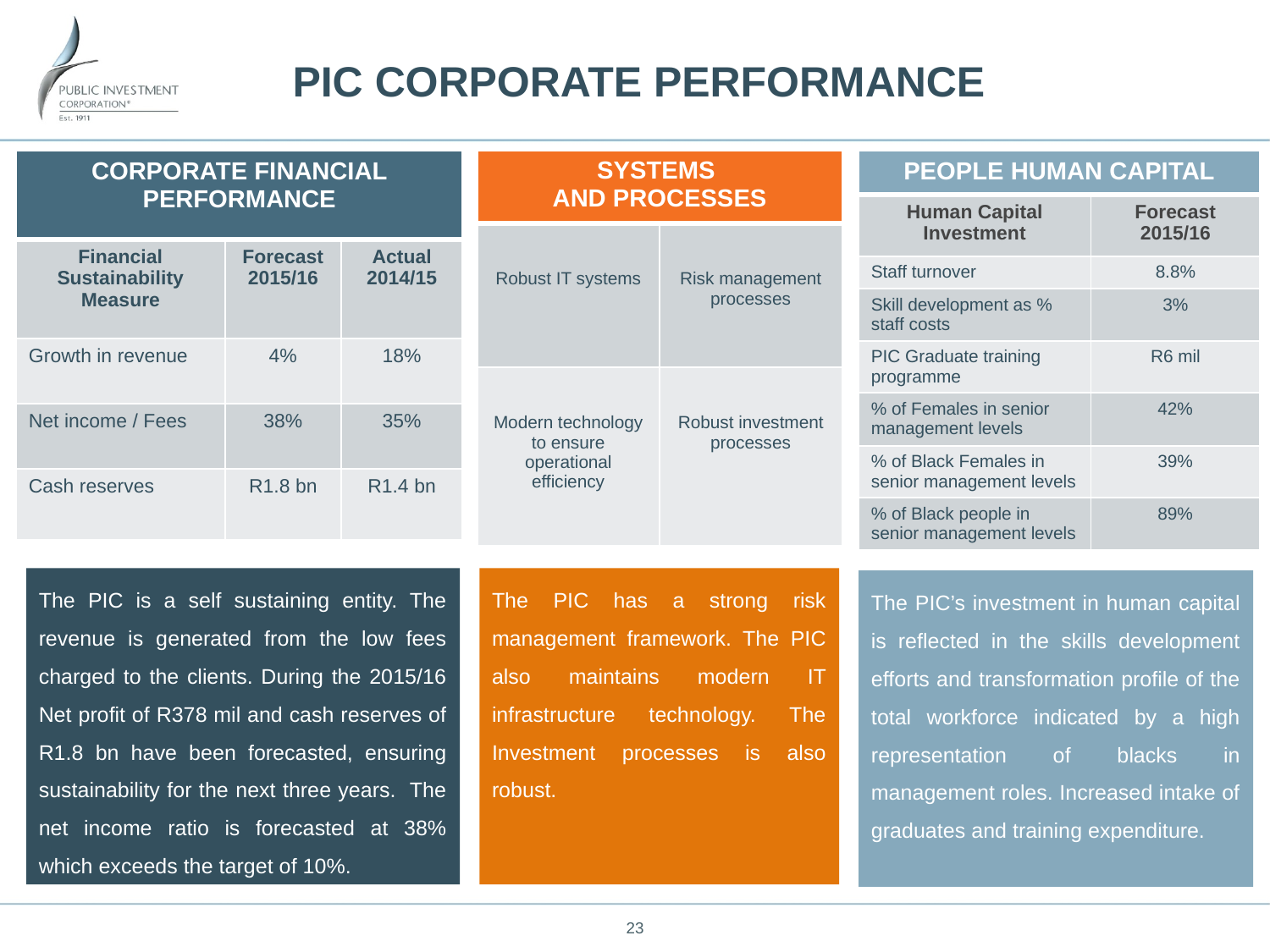

# PIC CORPORATE PERFORMANCE
| SYSTEMS AND PROCESSES |  |
| --- | --- |
| Robust IT systems | Risk management processes |
| Modern technology to ensure operational efficiency | Robust investment processes |
| PEOPLE HUMAN CAPITAL |  |
| --- | --- |
| Human Capital Investment | Forecast 2015/16 |
| Staff turnover | 8.8% |
| Skill development as % staff costs | 3% |
| PIC Graduate training programme | R6 mil |
| % of Females in senior management levels | 42% |
| % of Black Females in senior management levels | 39% |
| % of Black people in senior management levels | 89% |
| CORPORATE FINANCIAL PERFORMANCE |  |  |
| --- | --- | --- |
| Financial Sustainability Measure | Forecast 2015/16 | Actual 2014/15 |
| Growth in revenue | 4% | 18% |
| Net income / Fees | 38% | 35% |
| Cash reserves | R1.8 bn | R1.4 bn |
The PIC is a self sustaining entity. The revenue is generated from the low fees charged to the clients. During the 2015/16 Net profit of R378 mil and cash reserves of R1.8 bn have been forecasted, ensuring sustainability for the next three years.  The net income ratio is forecasted at 38% which exceeds the target of 10%.
The PIC has a strong risk management framework. The PIC also maintains modern IT infrastructure technology. The Investment processes is also robust.

The PIC’s investment in human capital is reflected in the skills development efforts and transformation profile of the total workforce indicated by a high representation of blacks in management roles. Increased intake of graduates and training expenditure.